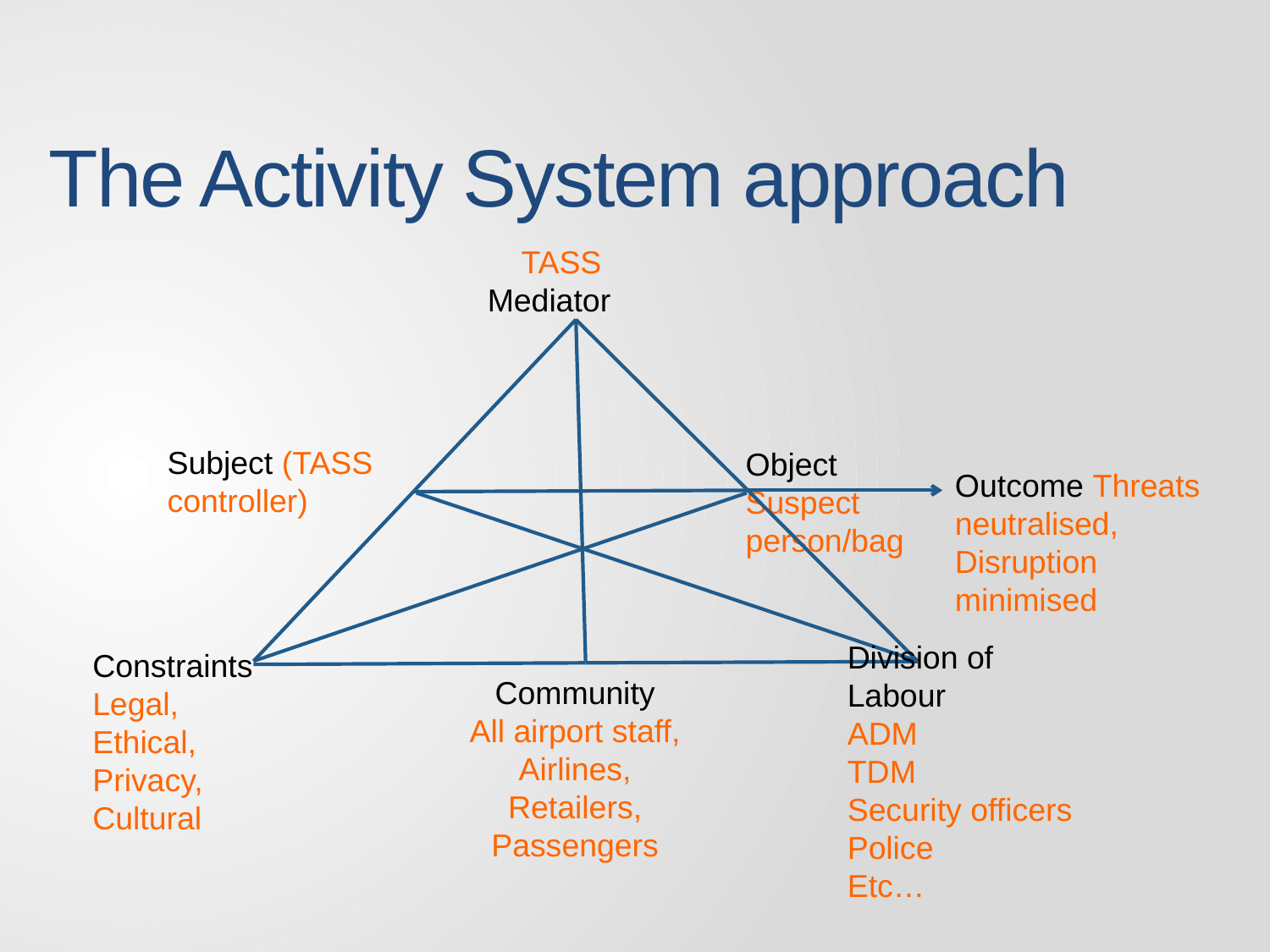

# The Activity System approach

TASS
Mediator
Subject (TASS controller)
Object Suspect person/bag
Outcome Threats neutralised,
Disruption minimised
Division of Labour
ADM
TDM
Security officers
Police
Etc…
Constraints
Legal,
Ethical,
Privacy,
Cultural
Community
All airport staff,
Airlines,
Retailers,
Passengers